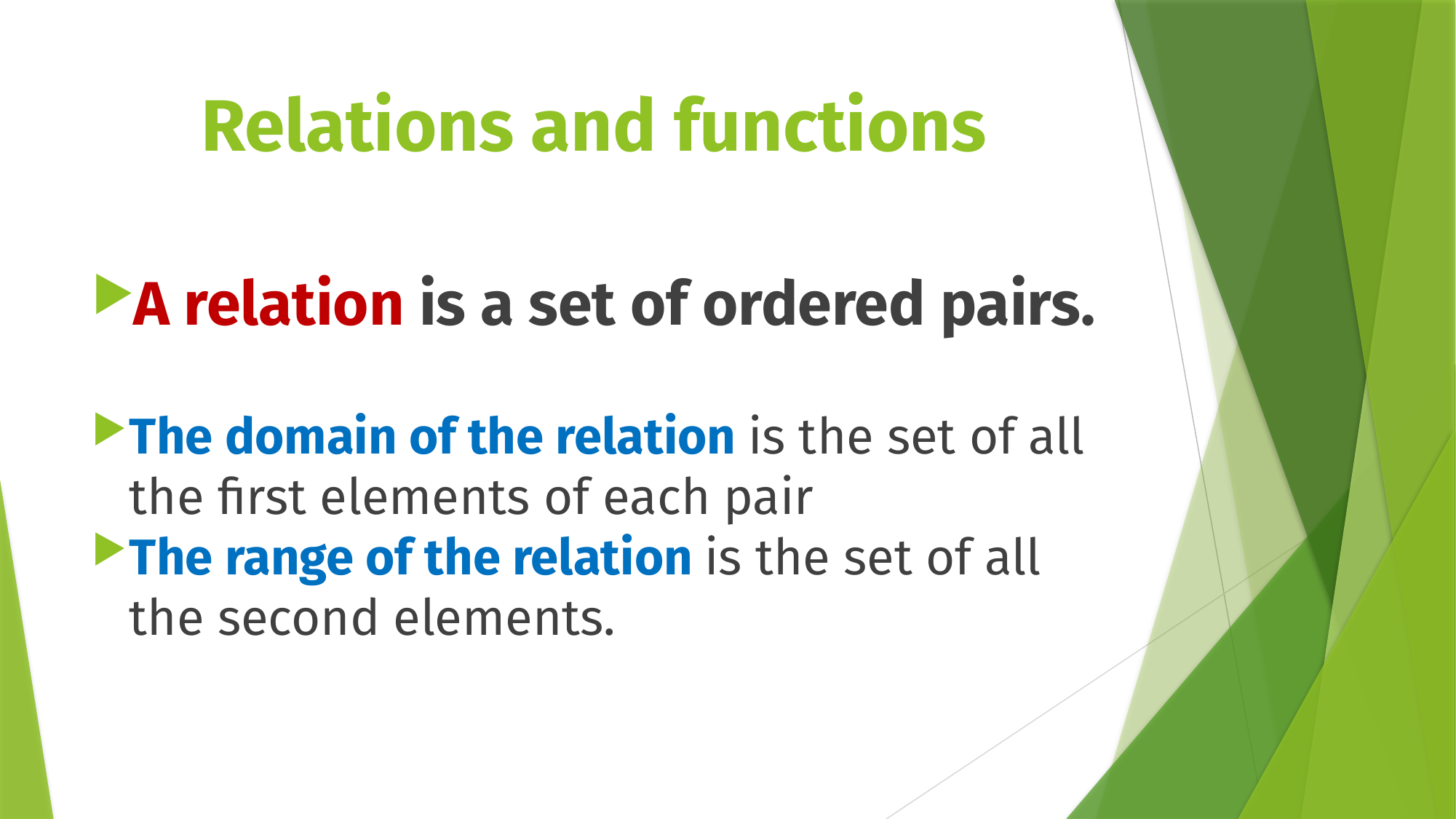

# Relations and functions
A relation is a set of ordered pairs.

The domain of the relation is the set of all the first elements of each pair
The range of the relation is the set of all the second elements.